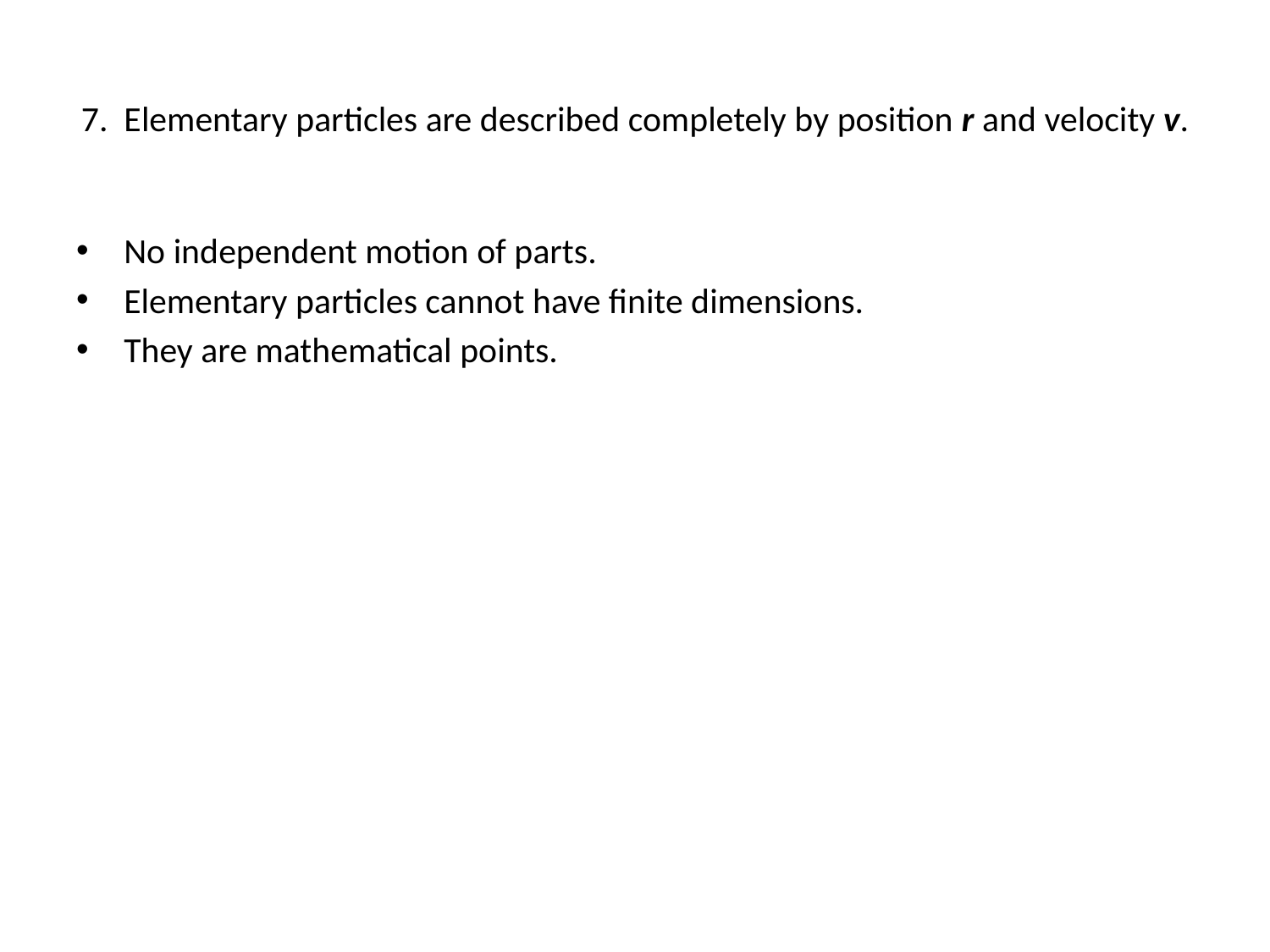

# 7.  Elementary particles are described completely by position r and velocity v.
No independent motion of parts.
Elementary particles cannot have finite dimensions.
They are mathematical points.